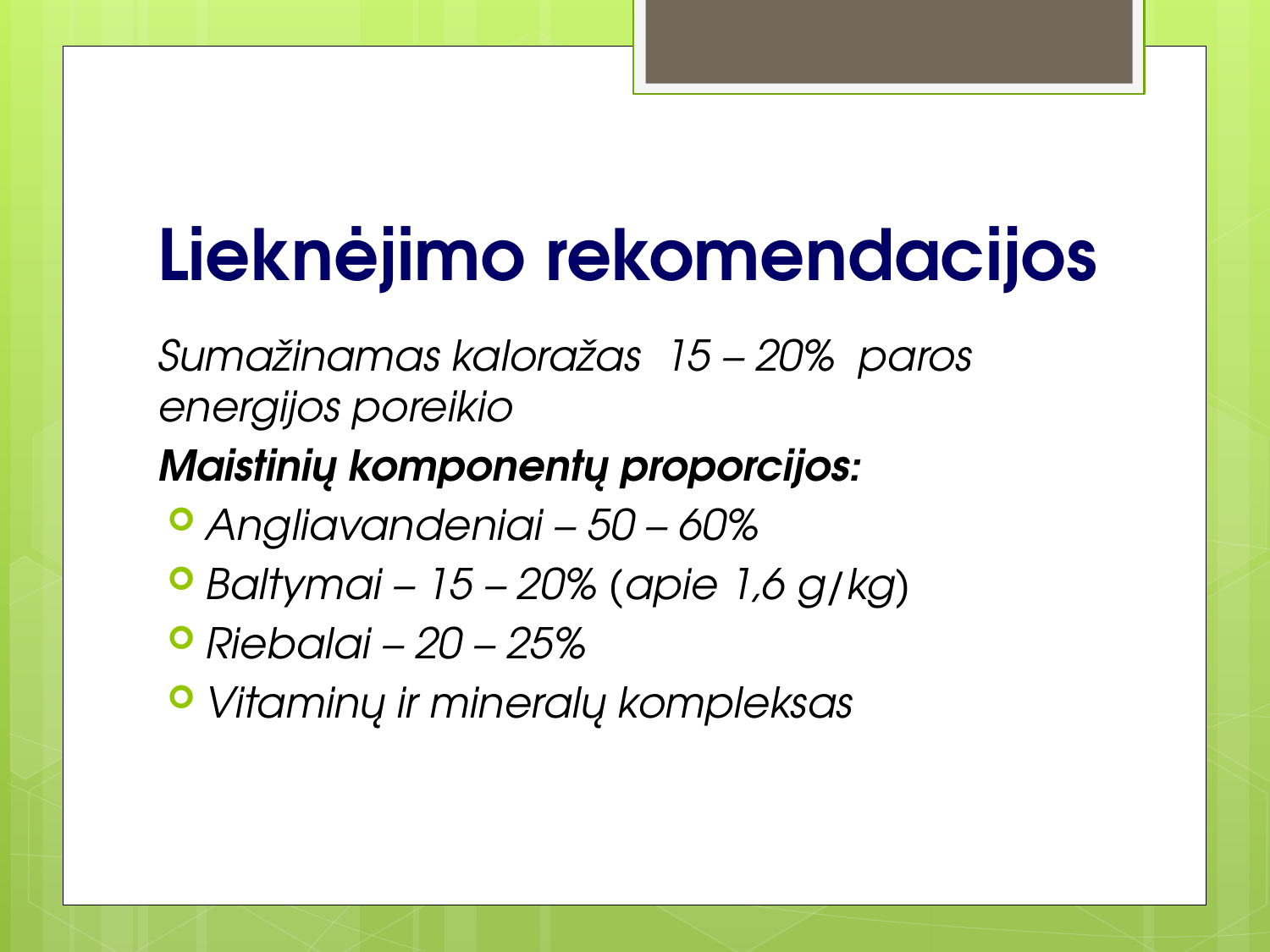

# Lieknėjimo rekomendacijos
Sumažinamas kaloražas  15 – 20%  paros  energijos poreikio
Maistinių komponentų proporcijos:
Angliavandeniai – 50 – 60%
Baltymai – 15 – 20% (apie 1,6 g/kg)
Riebalai – 20 – 25%
Vitaminų ir mineralų kompleksas